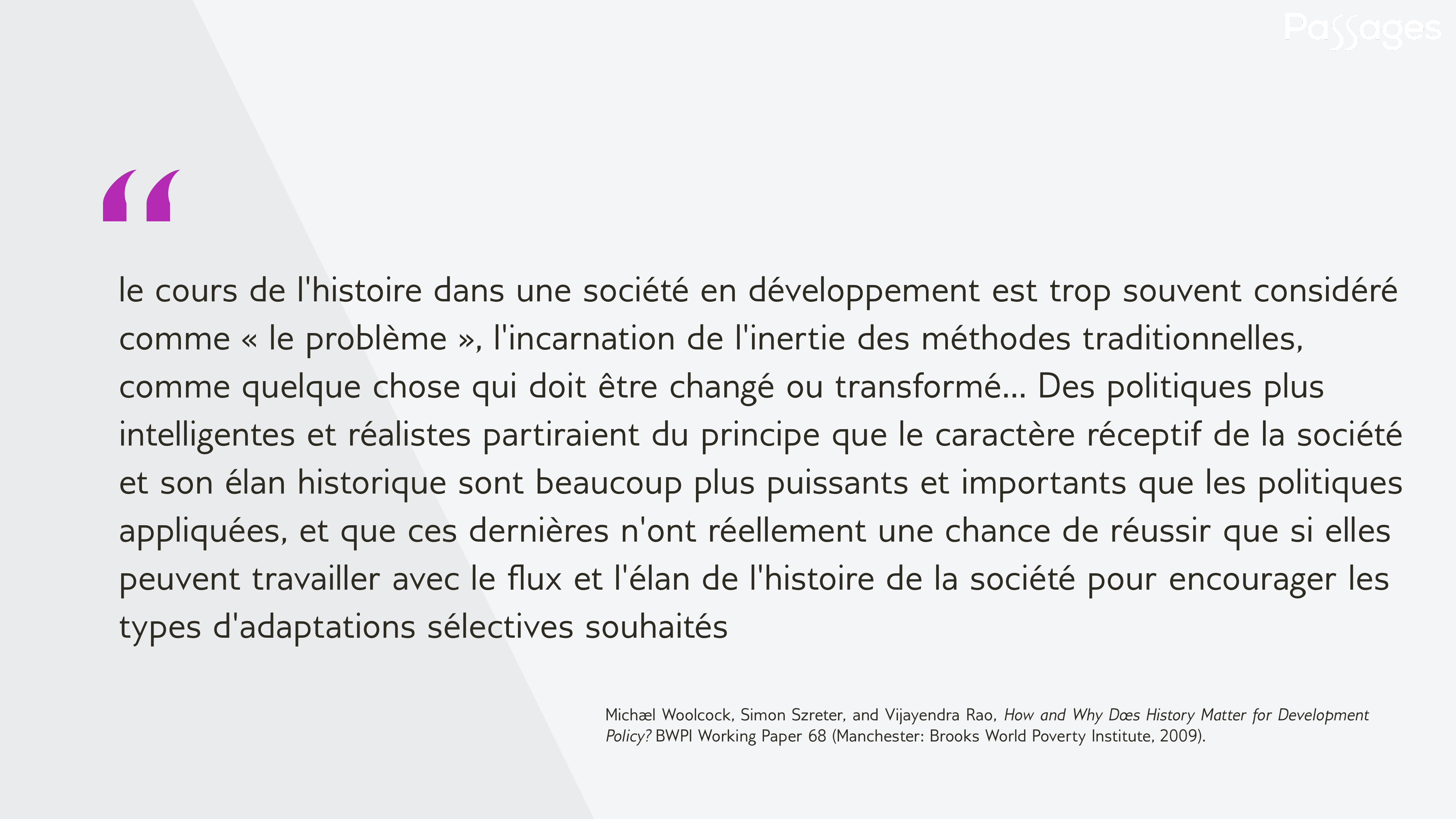

“
le cours de l'histoire dans une société en développement est trop souvent considéré comme « le problème », l'incarnation de l'inertie des méthodes traditionnelles, comme quelque chose qui doit être changé ou transformé... Des politiques plus intelligentes et réalistes partiraient du principe que le caractère réceptif de la société et son élan historique sont beaucoup plus puissants et importants que les politiques appliquées, et que ces dernières n'ont réellement une chance de réussir que si elles peuvent travailler avec le flux et l'élan de l'histoire de la société pour encourager les types d'adaptations sélectives souhaités
Michael Woolcock, Simon Szreter, and Vijayendra Rao, How and Why Does History Matter for Development Policy? BWPI Working Paper 68 (Manchester: Brooks World Poverty Institute, 2009).